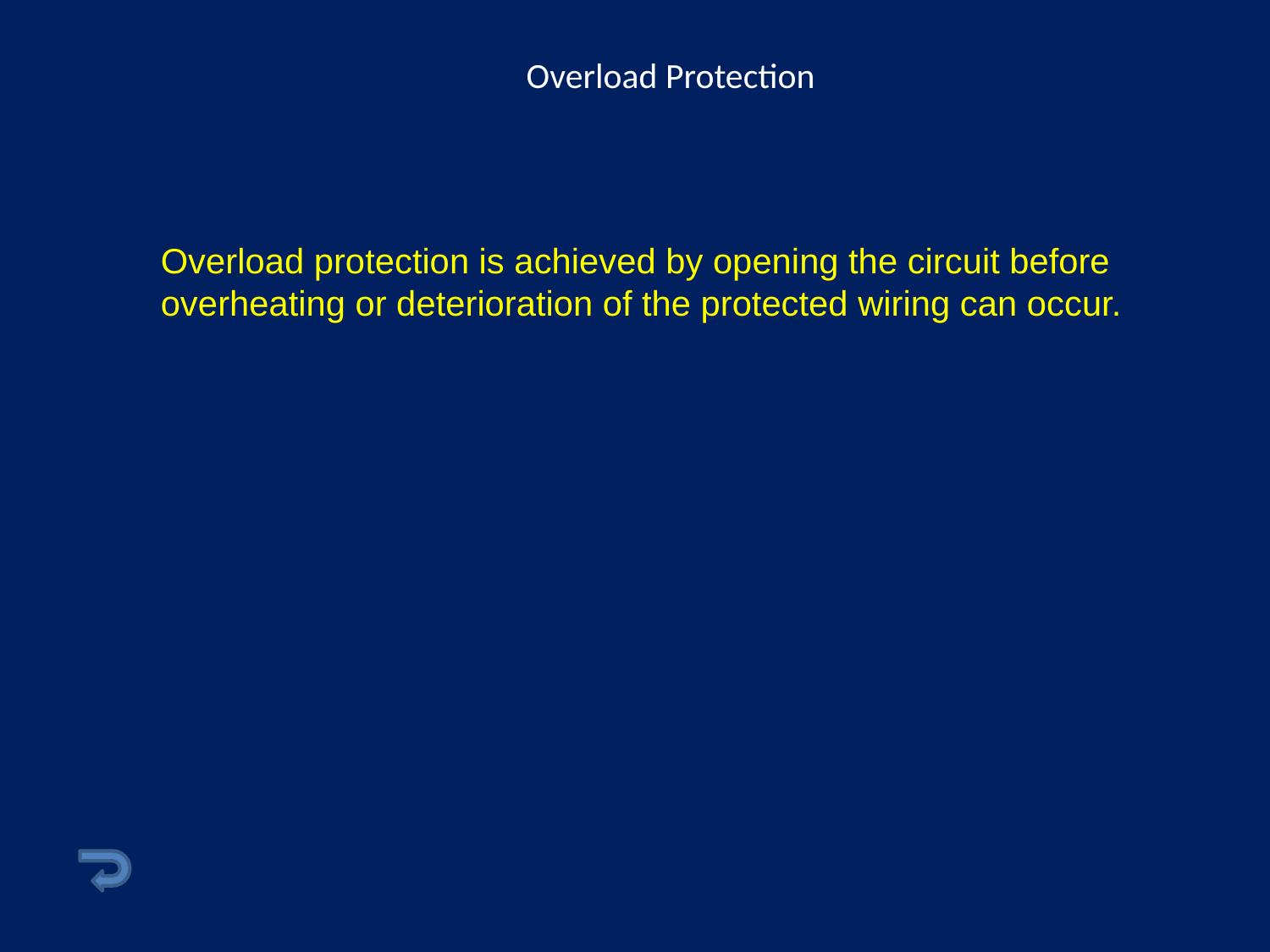

# Overload Protection
Overload protection is achieved by opening the circuit before overheating or deterioration of the protected wiring can occur.